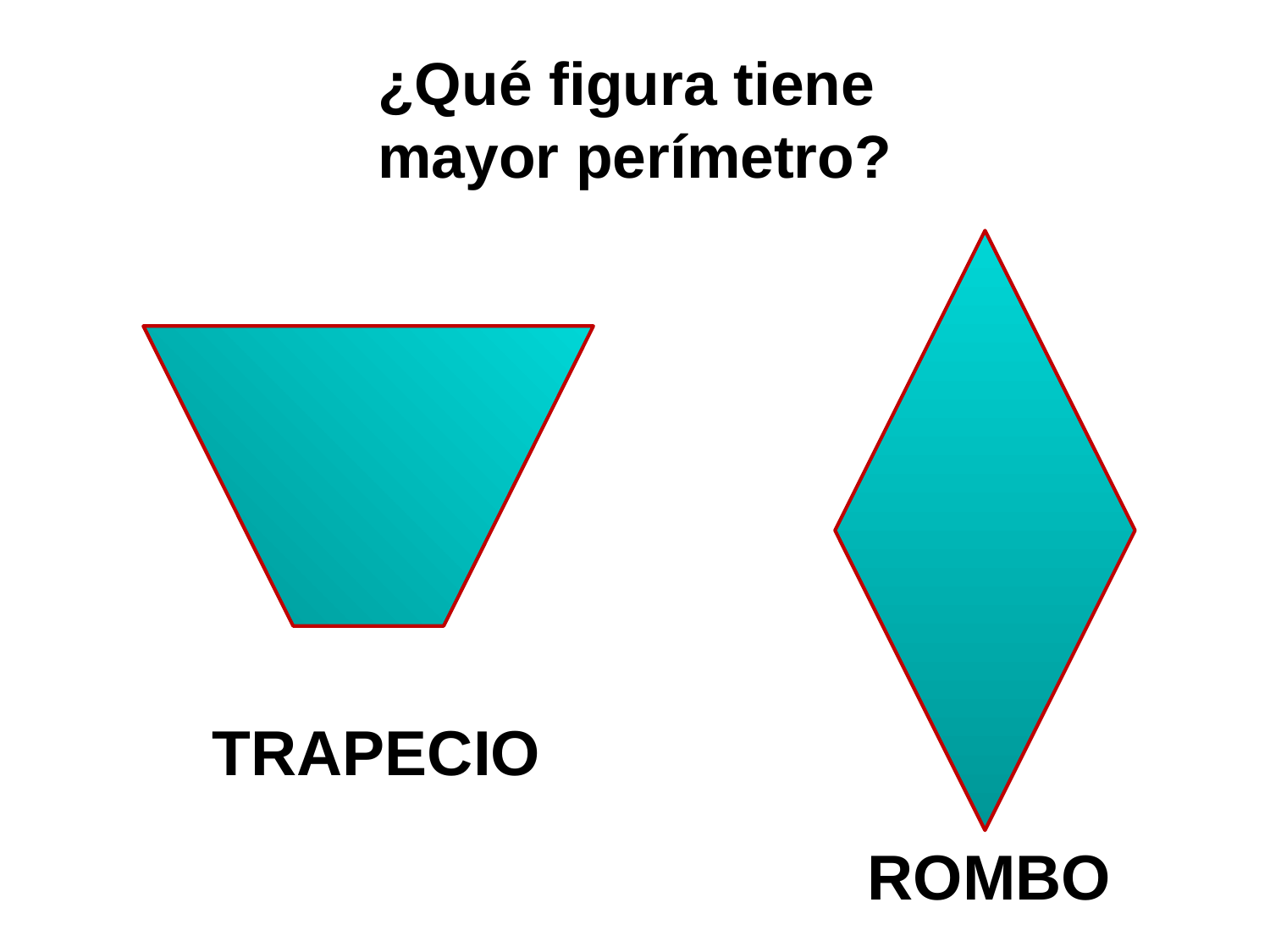

# ¿Qué figura tiene mayor perímetro?

TRAPECIO
ROMBO